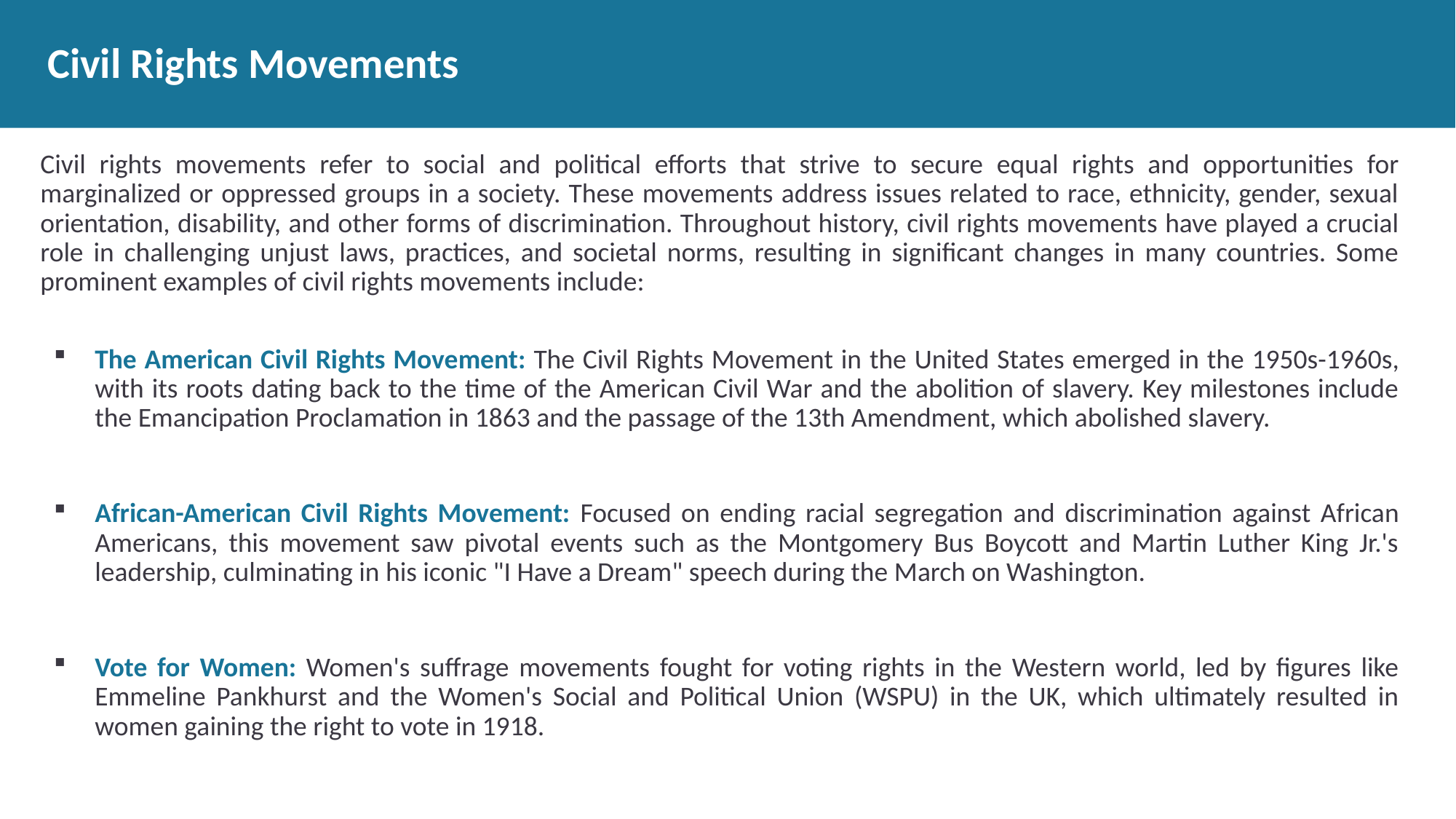

# Civil Rights Movements
Civil rights movements refer to social and political efforts that strive to secure equal rights and opportunities for marginalized or oppressed groups in a society. These movements address issues related to race, ethnicity, gender, sexual orientation, disability, and other forms of discrimination. Throughout history, civil rights movements have played a crucial role in challenging unjust laws, practices, and societal norms, resulting in significant changes in many countries. Some prominent examples of civil rights movements include:

The American Civil Rights Movement: The Civil Rights Movement in the United States emerged in the 1950s-1960s, with its roots dating back to the time of the American Civil War and the abolition of slavery. Key milestones include the Emancipation Proclamation in 1863 and the passage of the 13th Amendment, which abolished slavery.

African-American Civil Rights Movement: Focused on ending racial segregation and discrimination against African Americans, this movement saw pivotal events such as the Montgomery Bus Boycott and Martin Luther King Jr.'s leadership, culminating in his iconic "I Have a Dream" speech during the March on Washington.

Vote for Women: Women's suffrage movements fought for voting rights in the Western world, led by figures like Emmeline Pankhurst and the Women's Social and Political Union (WSPU) in the UK, which ultimately resulted in women gaining the right to vote in 1918.